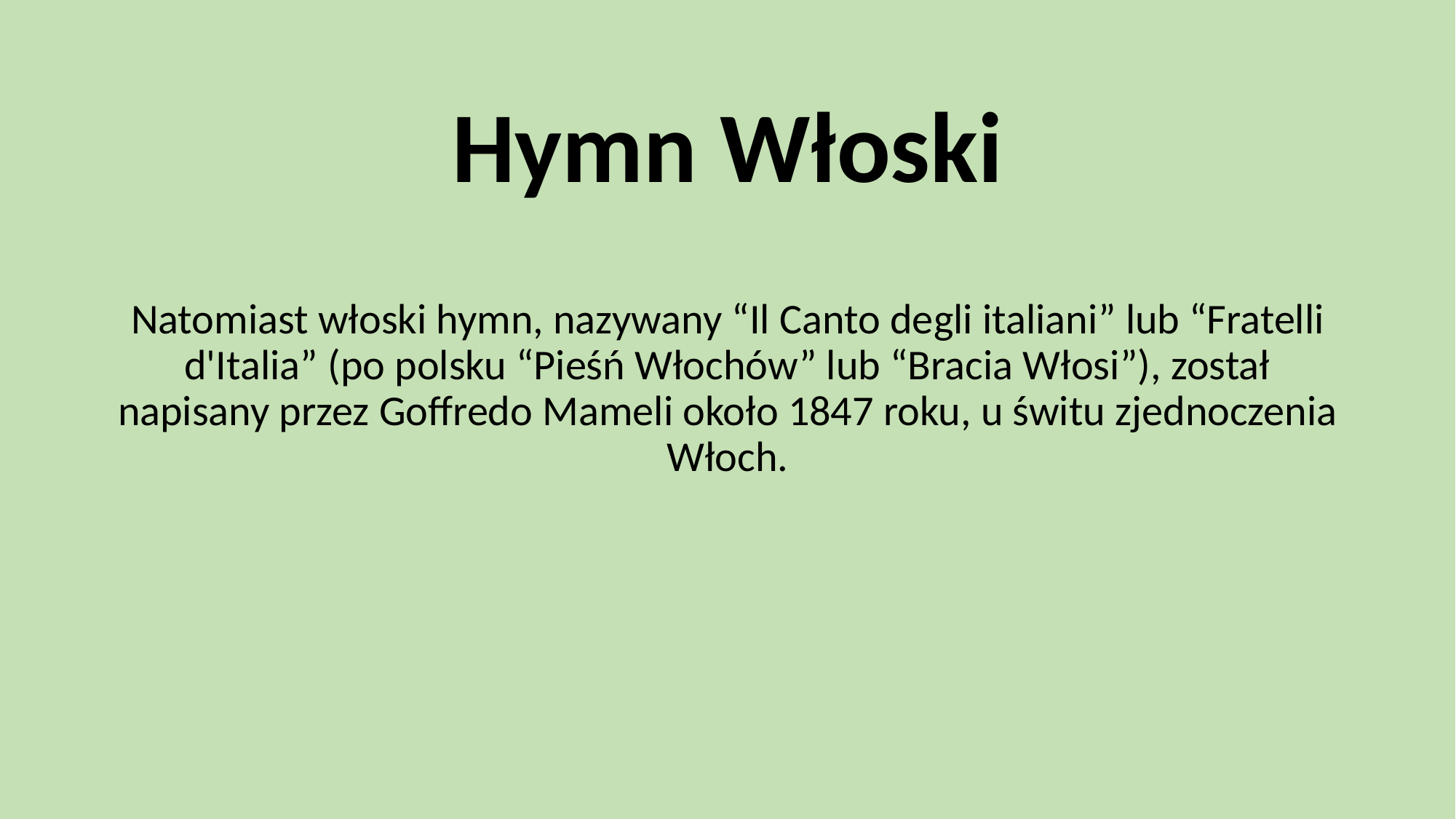

# Hymn Włoski
Natomiast włoski hymn, nazywany “Il Canto degli italiani” lub “Fratelli d'Italia” (po polsku “Pieśń Włochów” lub “Bracia Włosi”), został napisany przez Goffredo Mameli około 1847 roku, u świtu zjednoczenia Włoch.